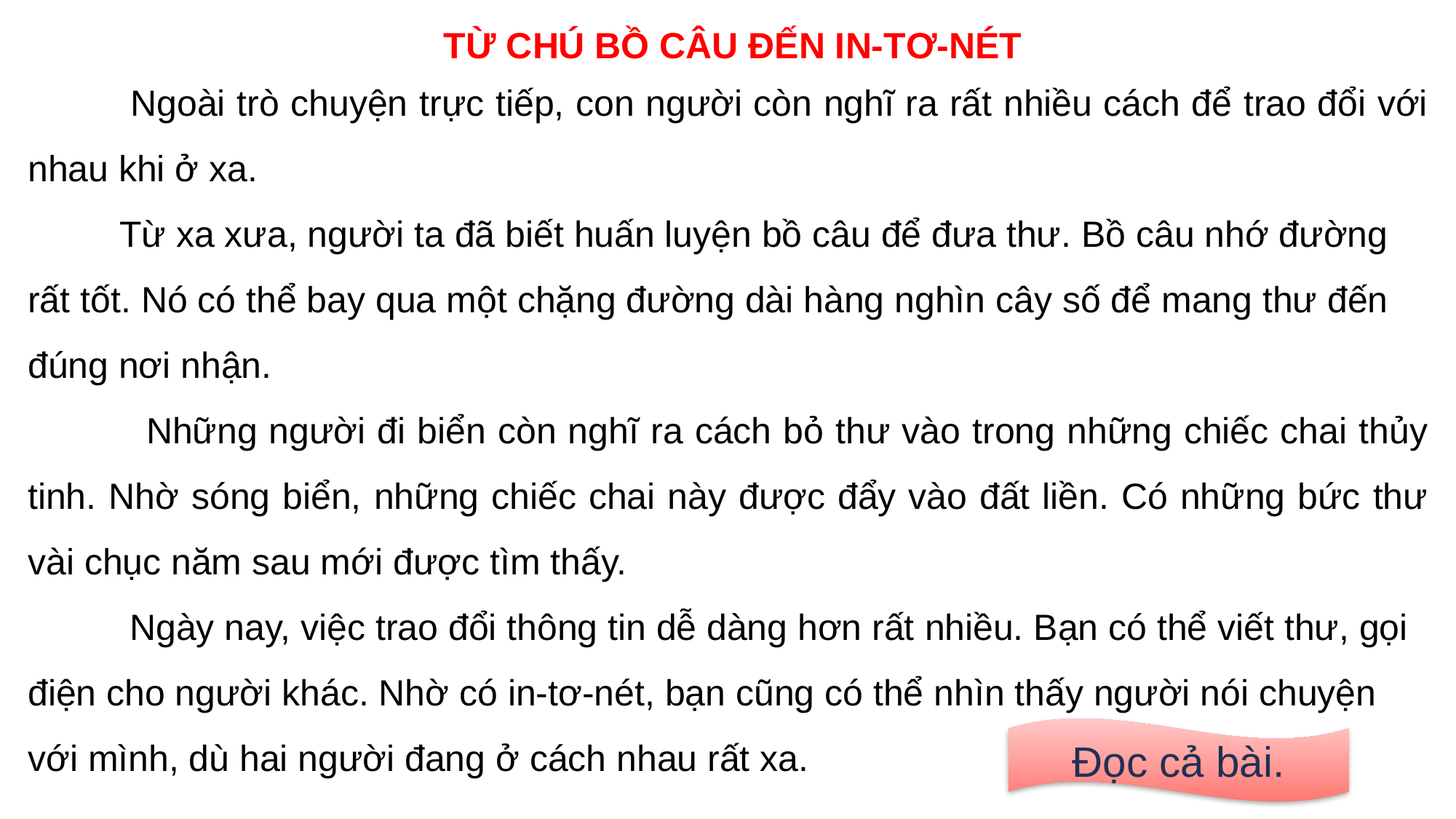

TỪ CHÚ BỒ CÂU ĐẾN IN-TƠ-NÉT
         Ngoài trò chuyện trực tiếp, con người còn nghĩ ra rất nhiều cách để trao đổi với nhau khi ở xa.
         Từ xa xưa, người ta đã biết huấn luyện bồ câu để đưa thư. Bồ câu nhớ đường rất tốt. Nó có thể bay qua một chặng đường dài hàng nghìn cây số để mang thư đến đúng nơi nhận.
          Những người đi biển còn nghĩ ra cách bỏ thư vào trong những chiếc chai thủy tinh. Nhờ sóng biển, những chiếc chai này được đẩy vào đất liền. Có những bức thư vài chục năm sau mới được tìm thấy.
          Ngày nay, việc trao đổi thông tin dễ dàng hơn rất nhiều. Bạn có thể viết thư, gọi điện cho người khác. Nhờ có in-tơ-nét, bạn cũng có thể nhìn thấy người nói chuyện với mình, dù hai người đang ở cách nhau rất xa.		(Hải Nam)
Đọc cả bài.